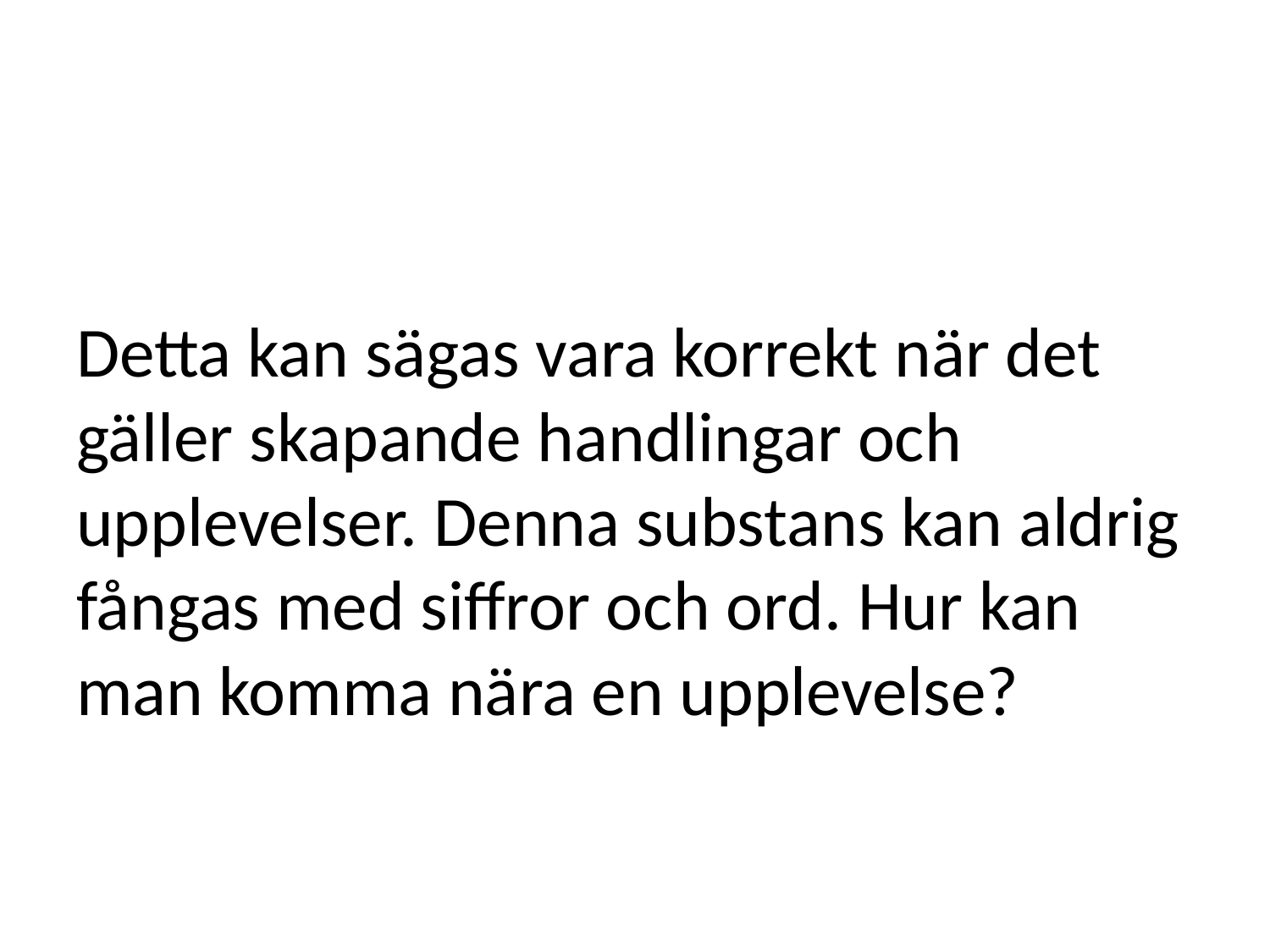

# Detta kan sägas vara korrekt när det gäller skapande handlingar och upplevelser. Denna substans kan aldrig fångas med siffror och ord. Hur kan man komma nära en upplevelse?